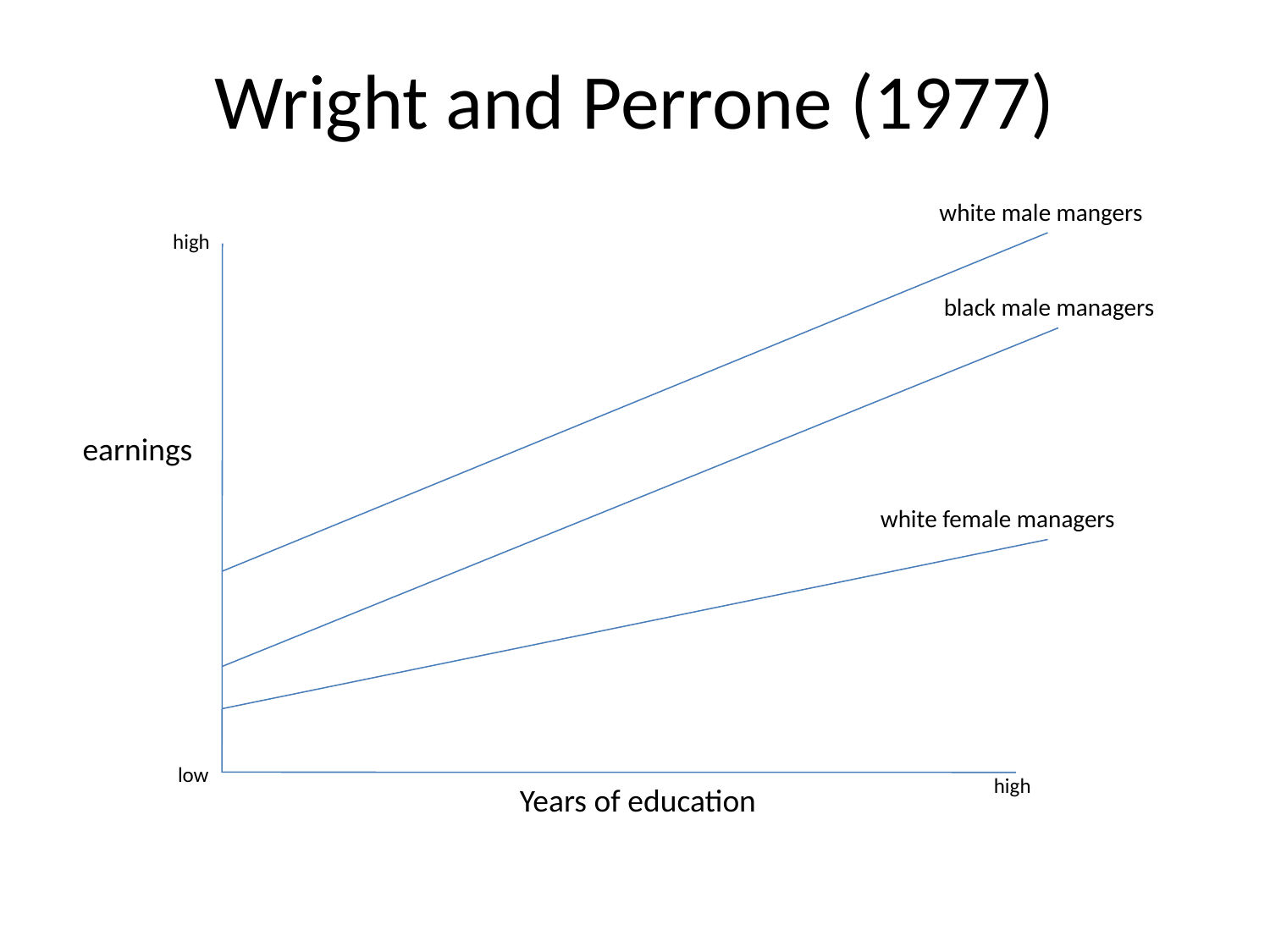

Wright and Perrone (1977)
white male mangers
high
black male managers
earnings
white female managers
low
high
Years of education